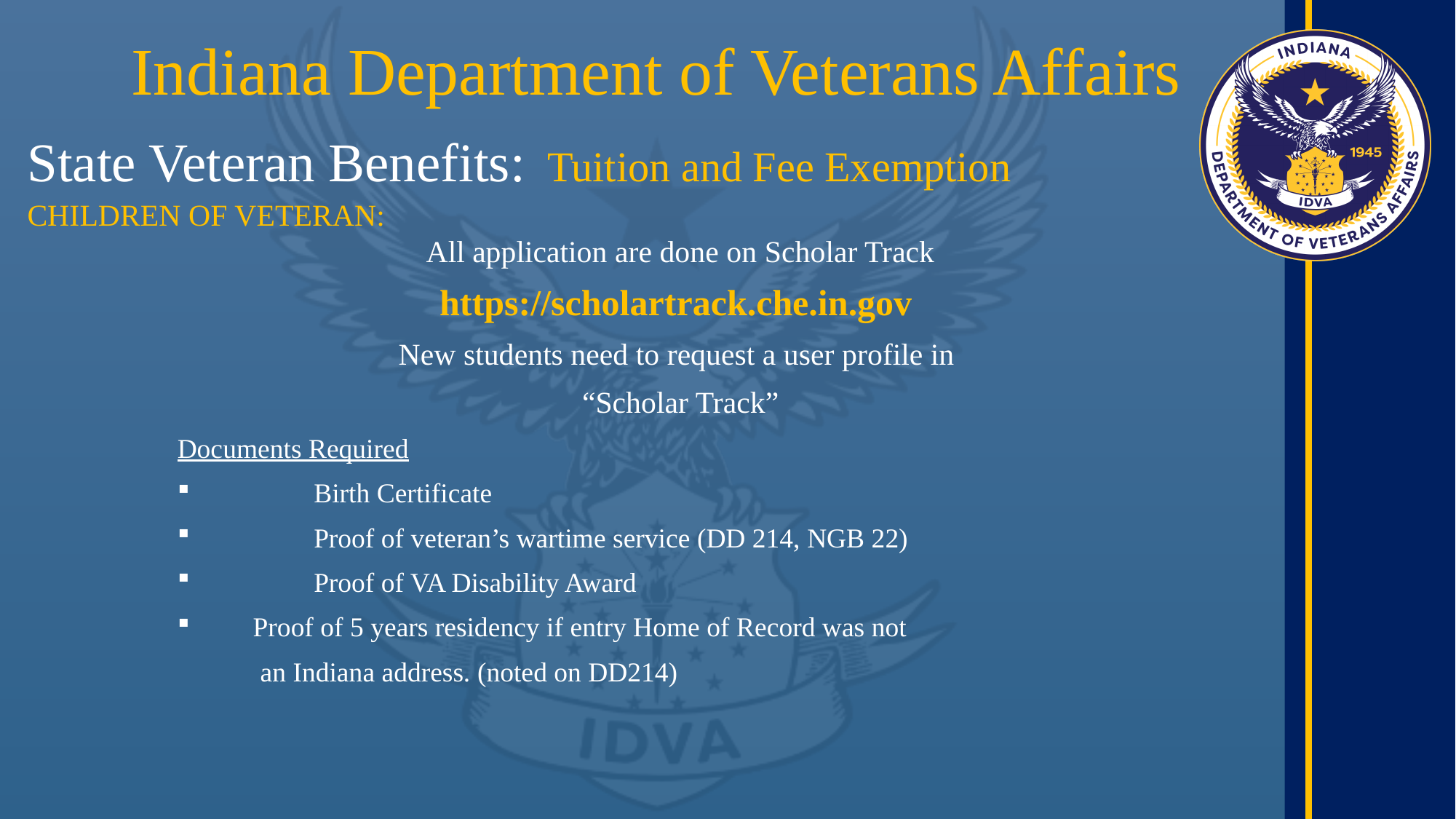

Indiana Department of Veterans Affairs
State Veteran Benefits:
Tuition and Fee Exemption
CHILDREN OF VETERAN:
All application are done on Scholar Track
https://scholartrack.che.in.gov
New students need to request a user profile in
“Scholar Track”
Documents Required
	Birth Certificate
	Proof of veteran’s wartime service (DD 214, NGB 22)
	Proof of VA Disability Award
       Proof of 5 years residency if entry Home of Record was not
            an Indiana address. (noted on DD214)